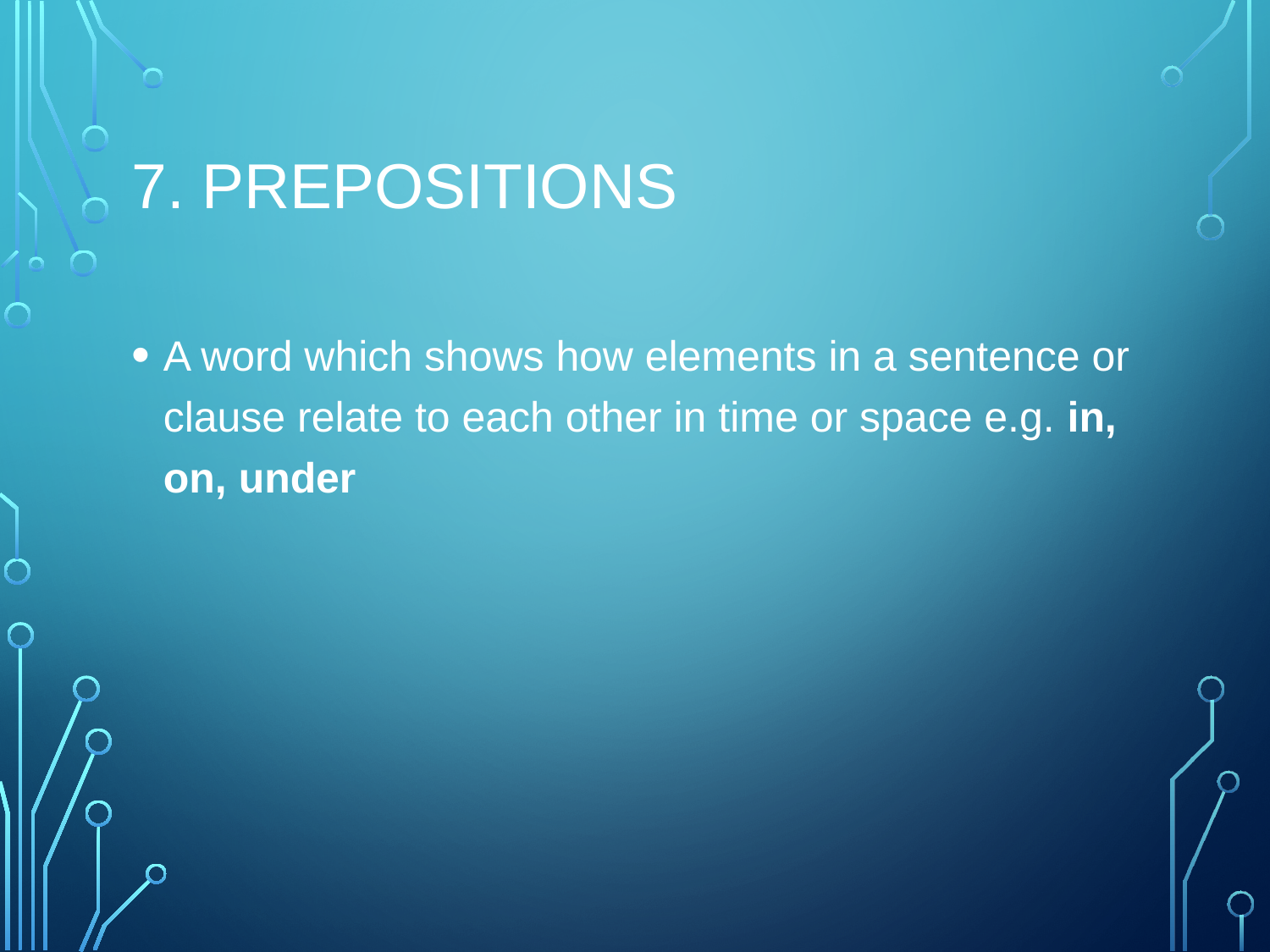

# 7. Prepositions
A word which shows how elements in a sentence or clause relate to each other in time or space e.g. in, on, under